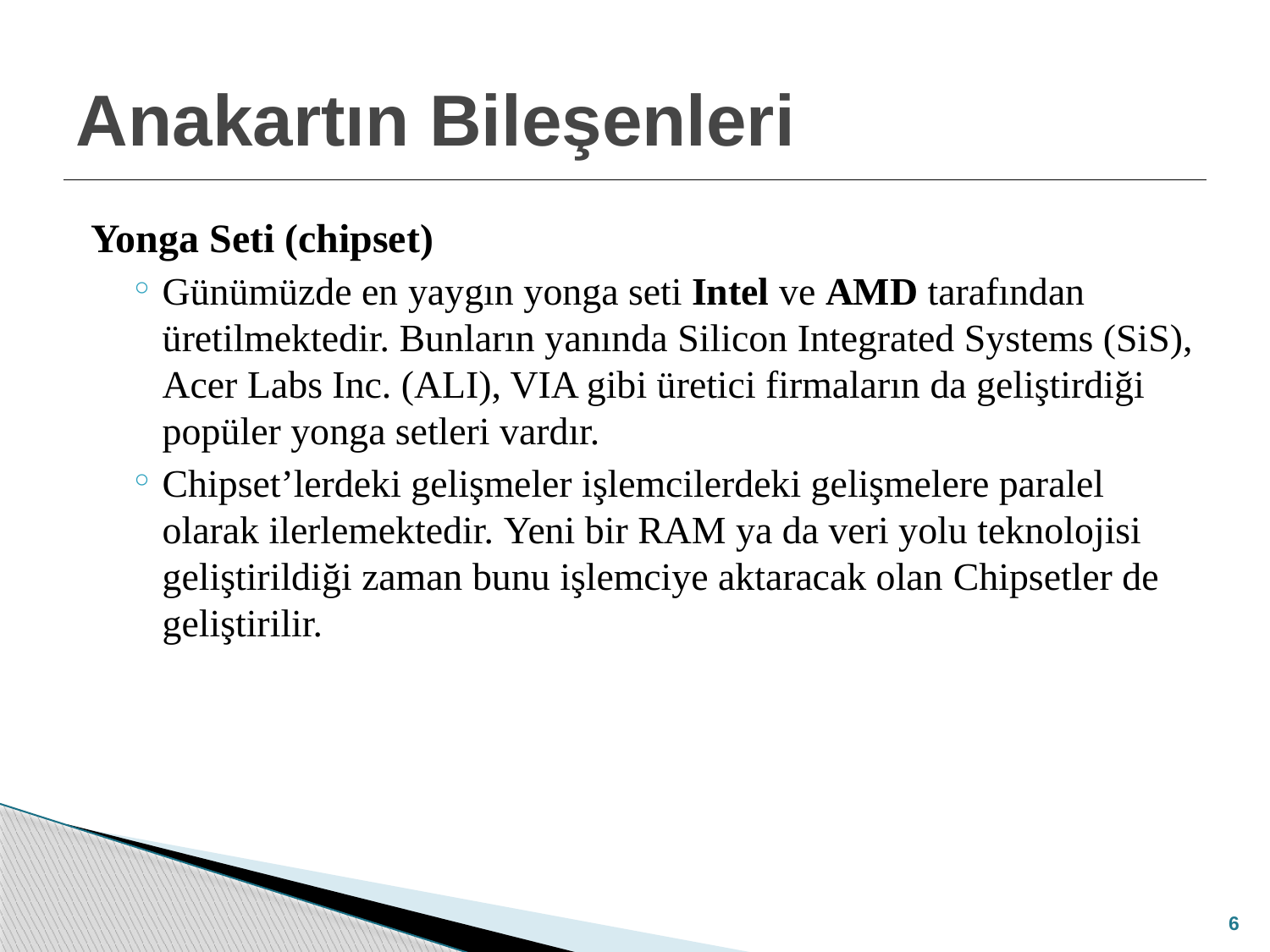

# Anakartın Bileşenleri
Yonga Seti (chipset)
Günümüzde en yaygın yonga seti Intel ve AMD tarafından üretilmektedir. Bunların yanında Silicon Integrated Systems (SiS), Acer Labs Inc. (ALI), VIA gibi üretici firmaların da geliştirdiği popüler yonga setleri vardır.
Chipset’lerdeki gelişmeler işlemcilerdeki gelişmelere paralel olarak ilerlemektedir. Yeni bir RAM ya da veri yolu teknolojisi geliştirildiği zaman bunu işlemciye aktaracak olan Chipsetler de geliştirilir.

6